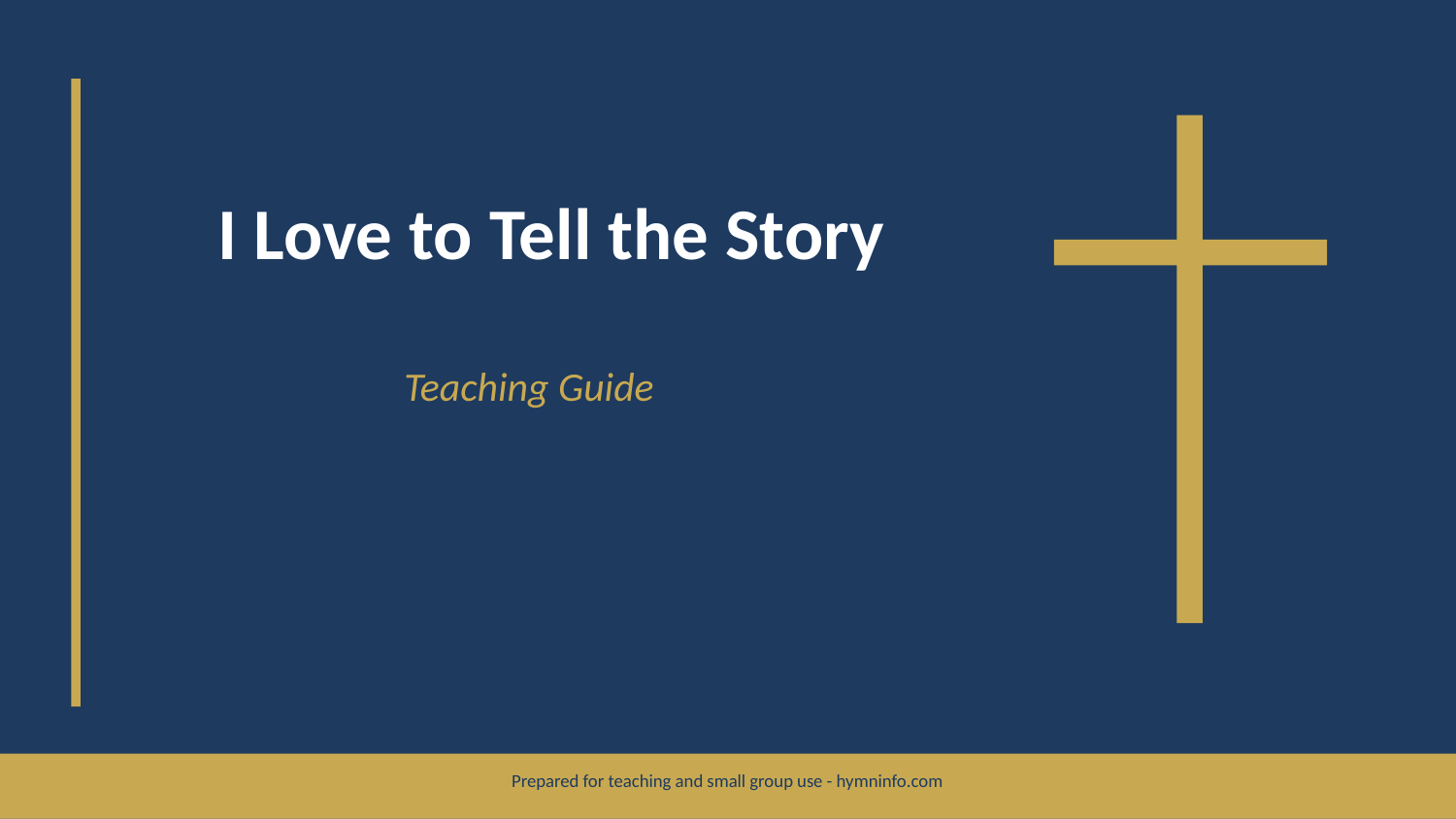

I Love to Tell the Story

Teaching Guide

Prepared for teaching and small group use - hymninfo.com